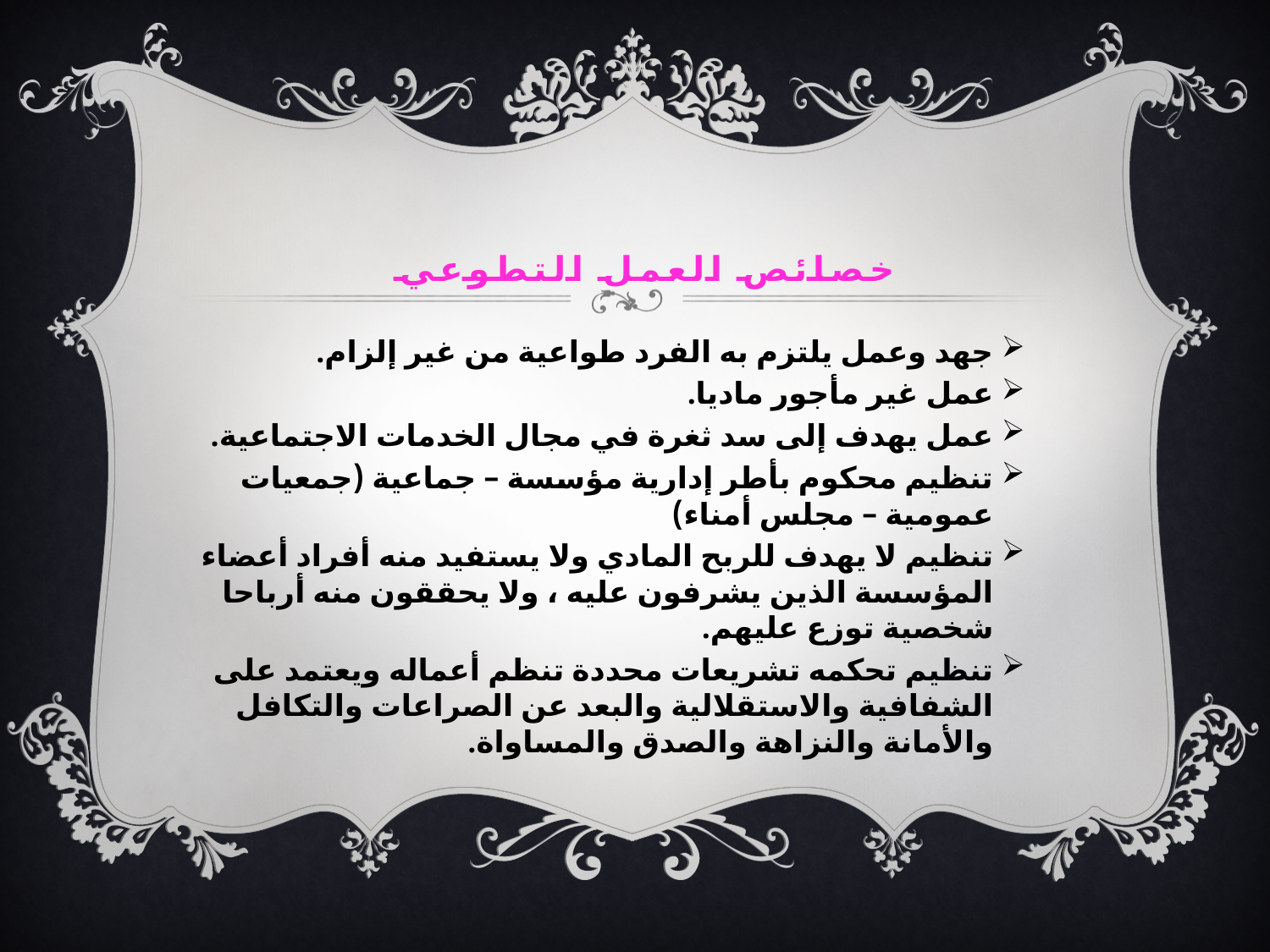

# خصائص العمل التطوعي
جهد وعمل يلتزم به الفرد طواعية من غير إلزام.
عمل غير مأجور ماديا.
عمل يهدف إلى سد ثغرة في مجال الخدمات الاجتماعية.
تنظيم محكوم بأطر إدارية مؤسسة – جماعية (جمعيات عمومية – مجلس أمناء)
تنظيم لا يهدف للربح المادي ولا يستفيد منه أفراد أعضاء المؤسسة الذين يشرفون عليه ، ولا يحققون منه أرباحا شخصية توزع عليهم.
تنظيم تحكمه تشريعات محددة تنظم أعماله ويعتمد على الشفافية والاستقلالية والبعد عن الصراعات والتكافل والأمانة والنزاهة والصدق والمساواة.